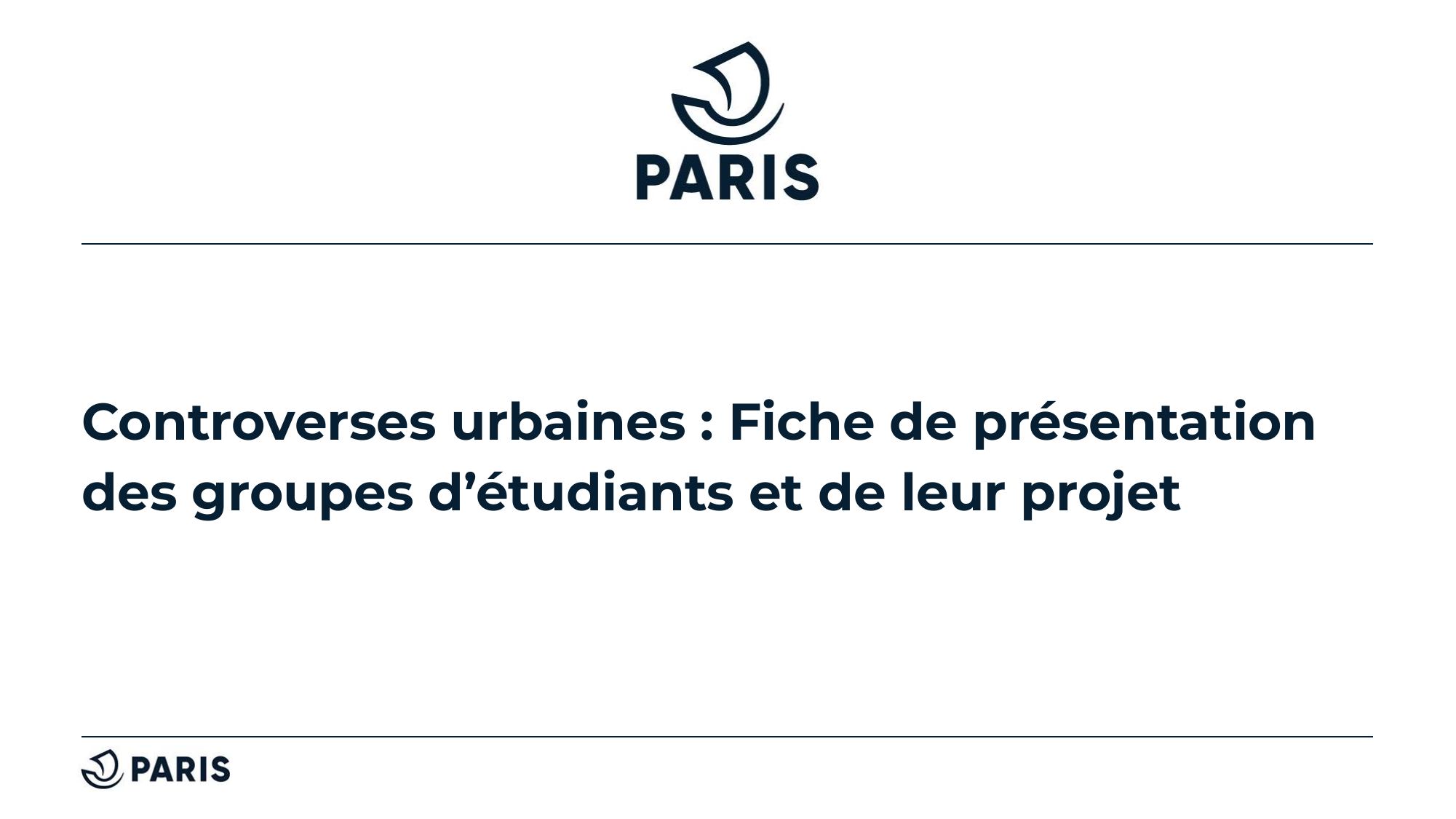

# Controverses urbaines : Fiche de présentation des groupes d’étudiants et de leur projet